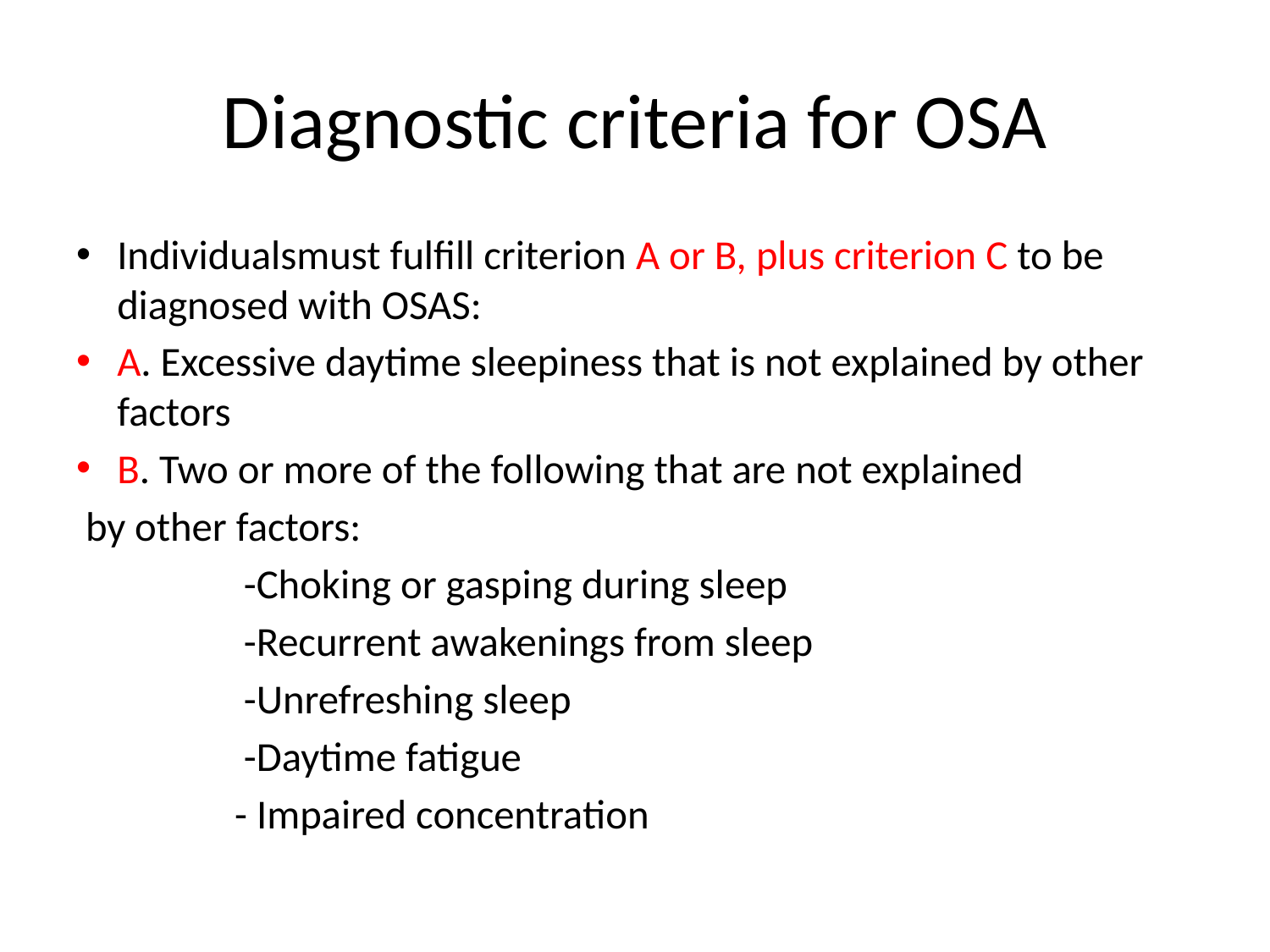

# Diagnostic criteria for OSA
Individualsmust fulfill criterion A or B, plus criterion C to be diagnosed with OSAS:
A. Excessive daytime sleepiness that is not explained by other factors
B. Two or more of the following that are not explained
 by other factors:
                  -Choking or gasping during sleep
                  -Recurrent awakenings from sleep
                  -Unrefreshing sleep
                  -Daytime fatigue
                 - Impaired concentration